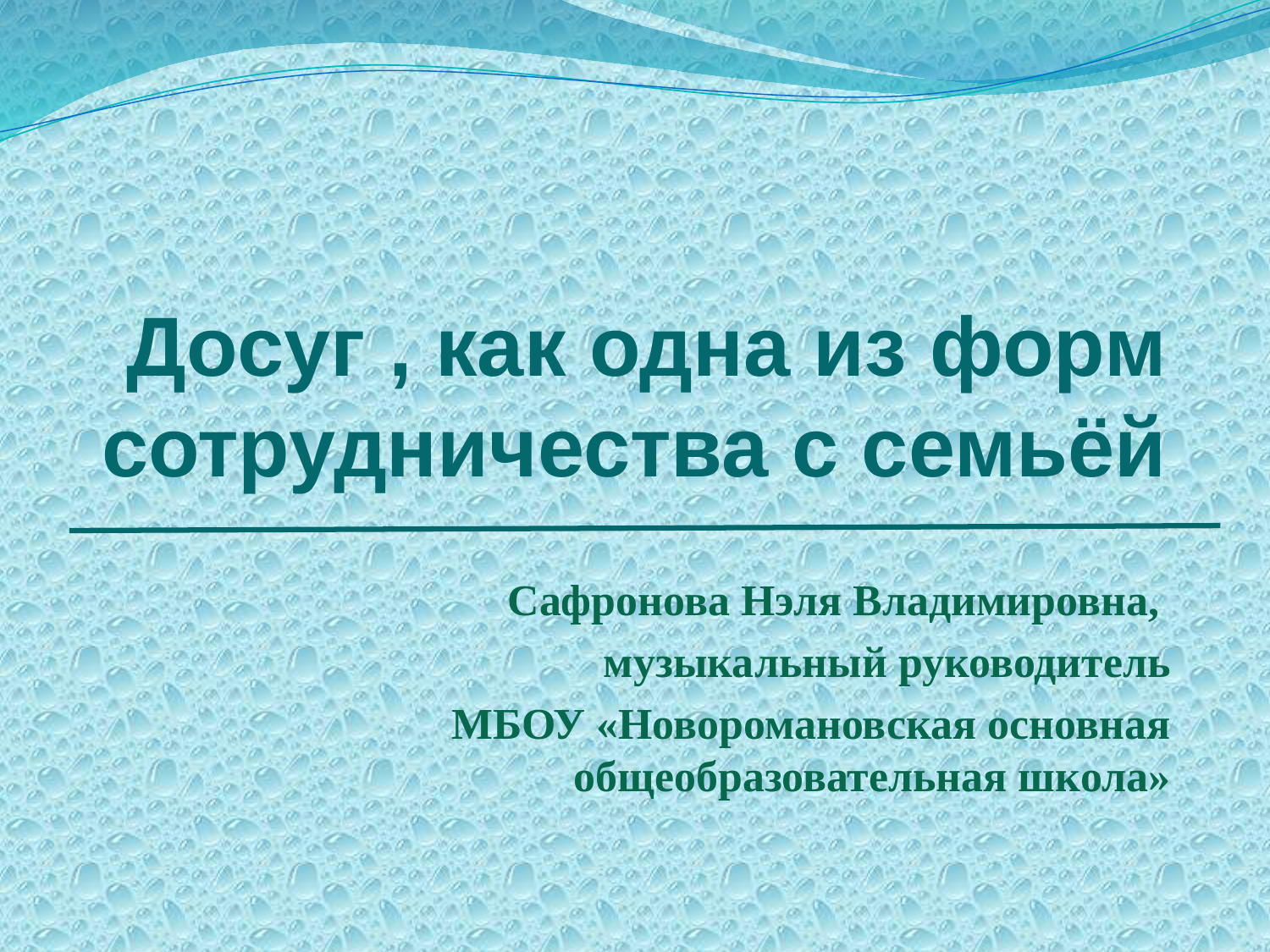

# Досуг , как одна из форм сотрудничества с семьёй
Сафронова Нэля Владимировна,
музыкальный руководитель
МБОУ «Новоромановская основная общеобразовательная школа»